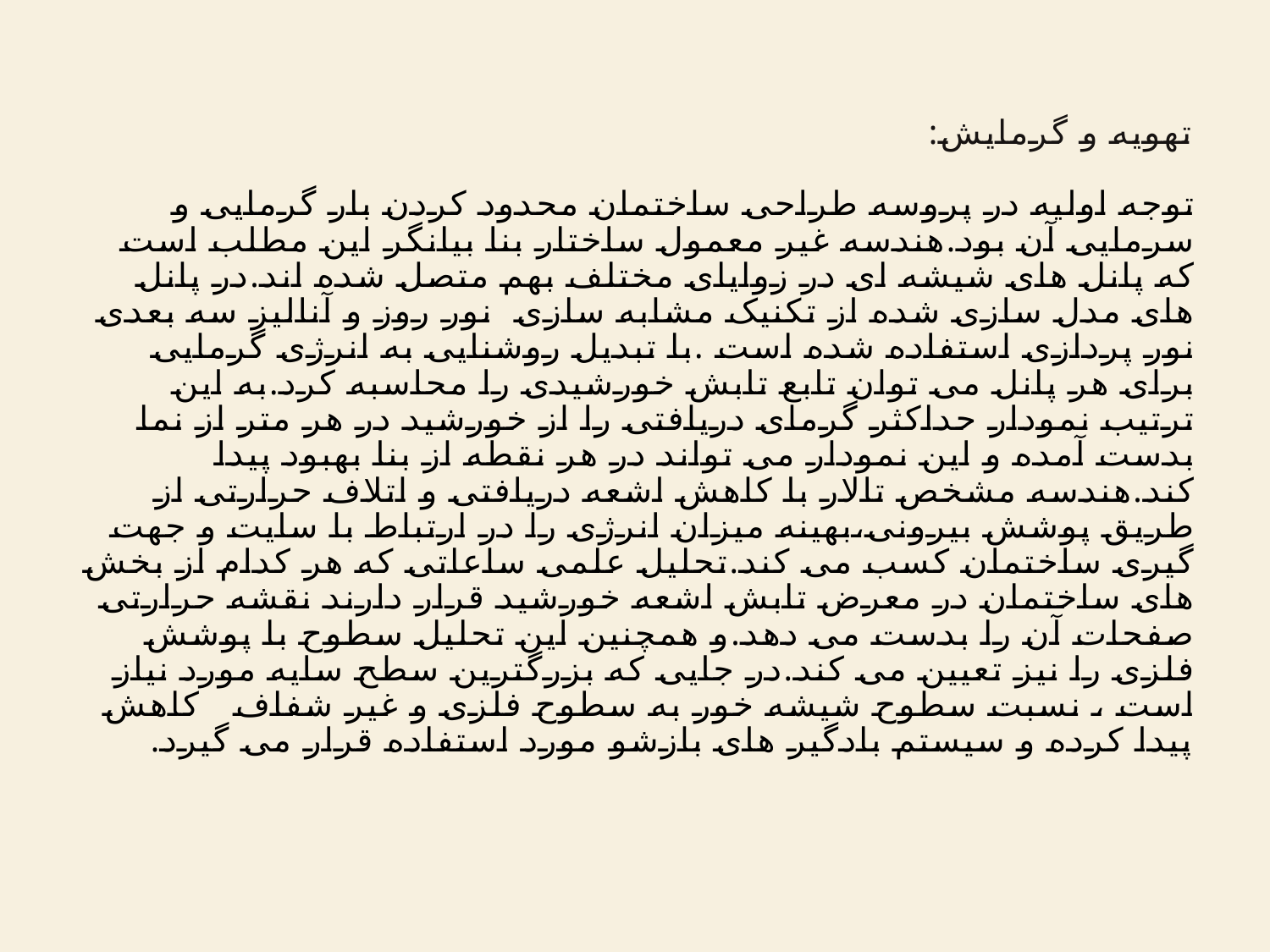

# تهویه و گرمایش: توجه اولیه در پروسه طراحی ساختمان محدود کردن بار گرمایی و سرمایی آن بود.هندسه غیر معمول ساختار بنا بیانگر این مطلب است که پانل های شیشه ای در زوایای مختلف بهم متصل شده اند.در پانل های مدل سازی شده از تکنیک مشابه سازی  نور روز و آنالیز سه بعدی نور پردازی استفاده شده است .با تبدیل روشنایی به انرژی گرمایی برای هر پانل می توان تابع تابش خورشیدی را محاسبه کرد.به این ترتیب نمودار حداکثر گرمای دریافتی را از خورشید در هر متر از نما بدست آمده و این نمودار می تواند در هر نقطه از بنا بهبود پیدا کند.هندسه مشخص تالار با کاهش اشعه دریافتی و اتلاف حرارتی از طریق پوشش بیرونی،بهینه میزان انرژی را در ارتباط با سایت و جهت گیری ساختمان کسب می کند.تحلیل علمی ساعاتی که هر کدام از بخش های ساختمان در معرض تابش اشعه خورشید قرار دارند نقشه حرارتی صفحات آن را بدست می دهد.و همچنین این تحلیل سطوح با پوشش فلزی را نیز تعیین می کند.در جایی که بزرگترین سطح سایه مورد نیاز است ، نسبت سطوح شیشه خور به سطوح فلزی و غیر شفاف   کاهش پیدا کرده و سیستم بادگیر های بازشو مورد استفاده قرار می گیرد.